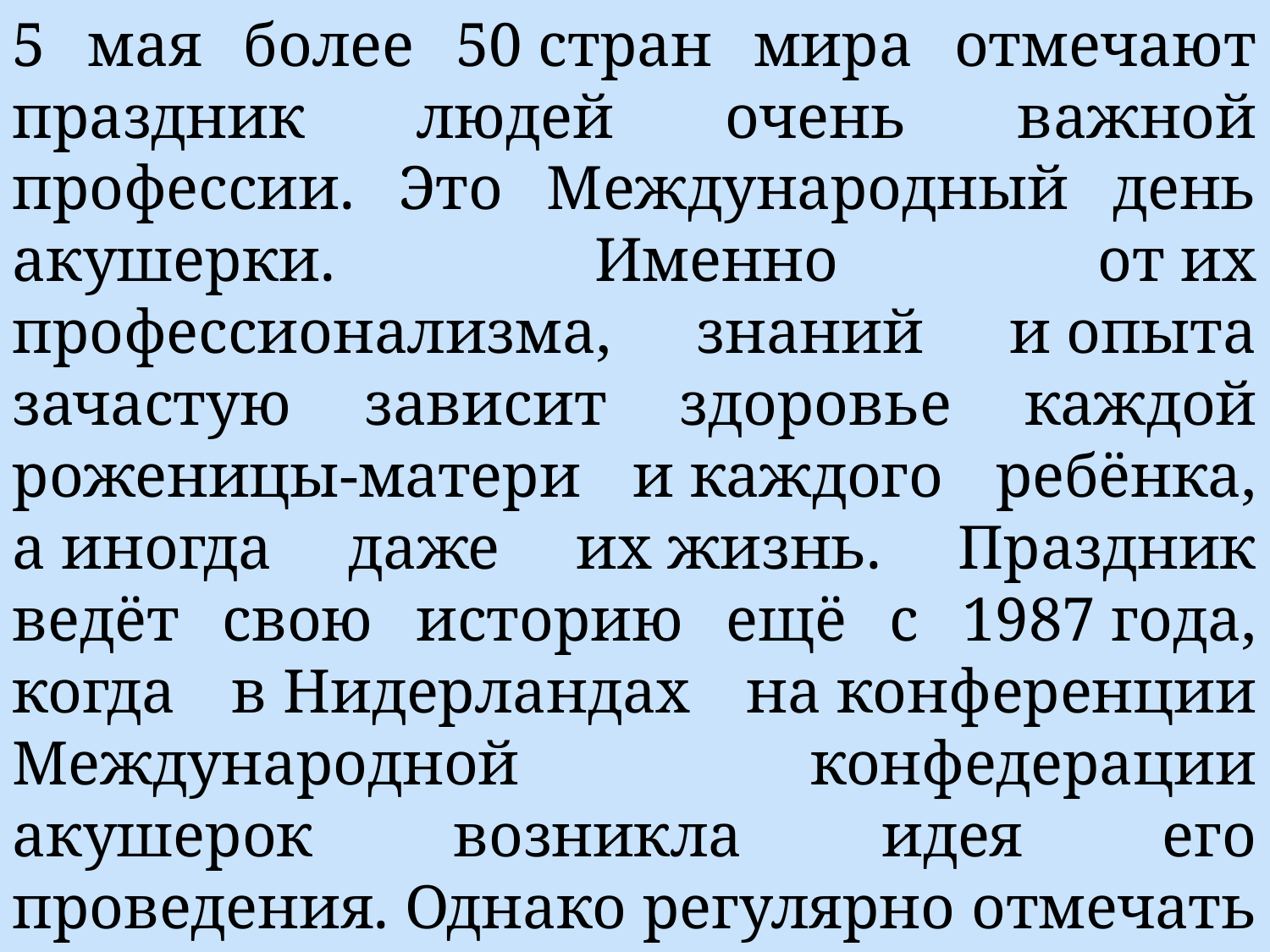

5 мая более 50 стран мира отмечают праздник людей очень важной профессии. Это Международный день акушерки. Именно от их профессионализма, знаний и опыта зачастую зависит здоровье каждой роженицы-матери и каждого ребёнка, а иногда даже их жизнь. Праздник ведёт свою историю ещё с 1987 года, когда в Нидерландах на конференции Международной конфедерации акушерок возникла идея его проведения. Однако регулярно отмечать дату стали только с 1992 года.